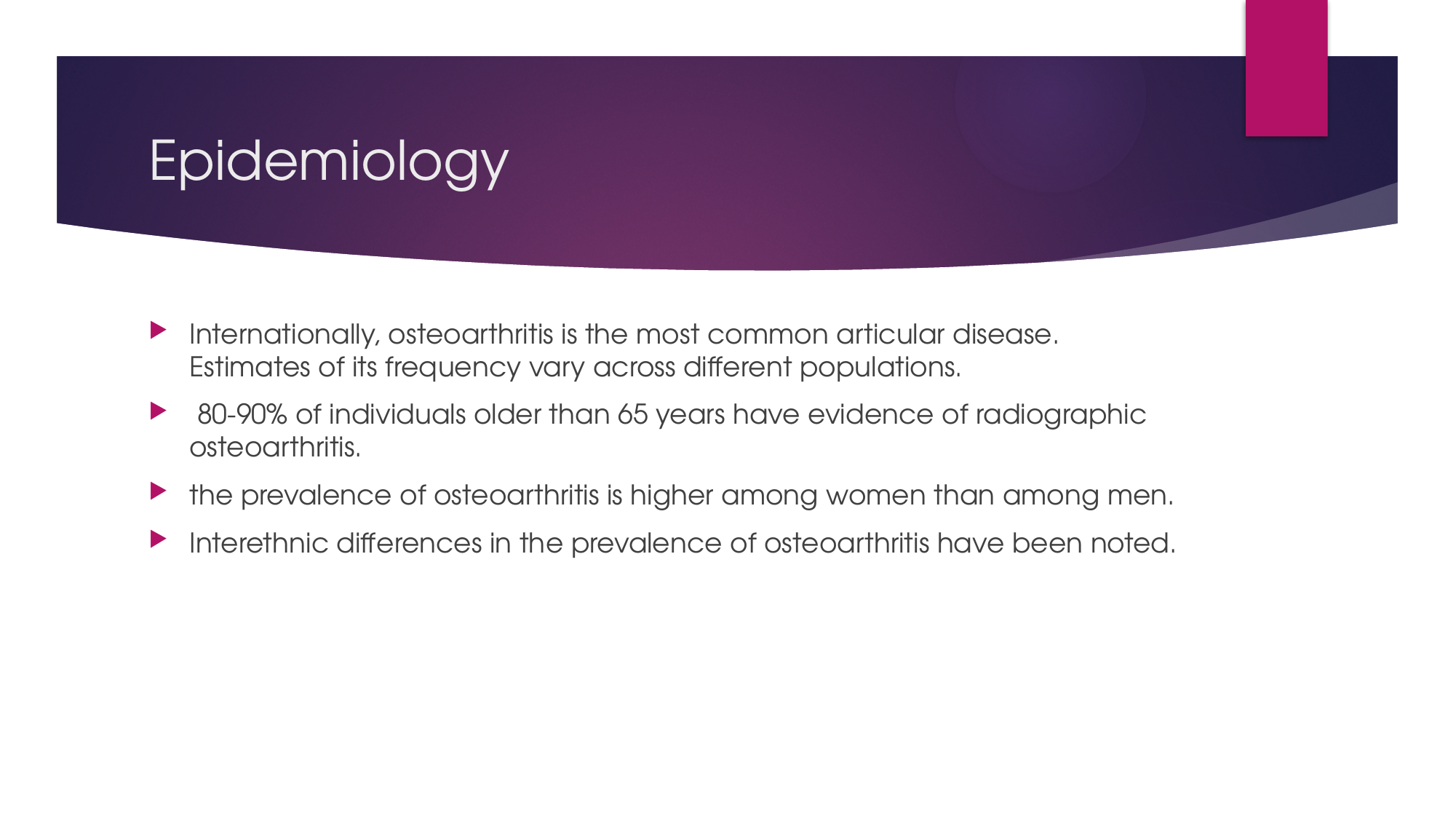

# Epidemiology
Internationally, osteoarthritis is the most common articular disease. Estimates of its frequency vary across different populations.
 80-90% of individuals older than 65 years have evidence of radiographic  osteoarthritis.
the prevalence of osteoarthritis is higher among women than among men.
Interethnic differences in the prevalence of osteoarthritis have been noted.